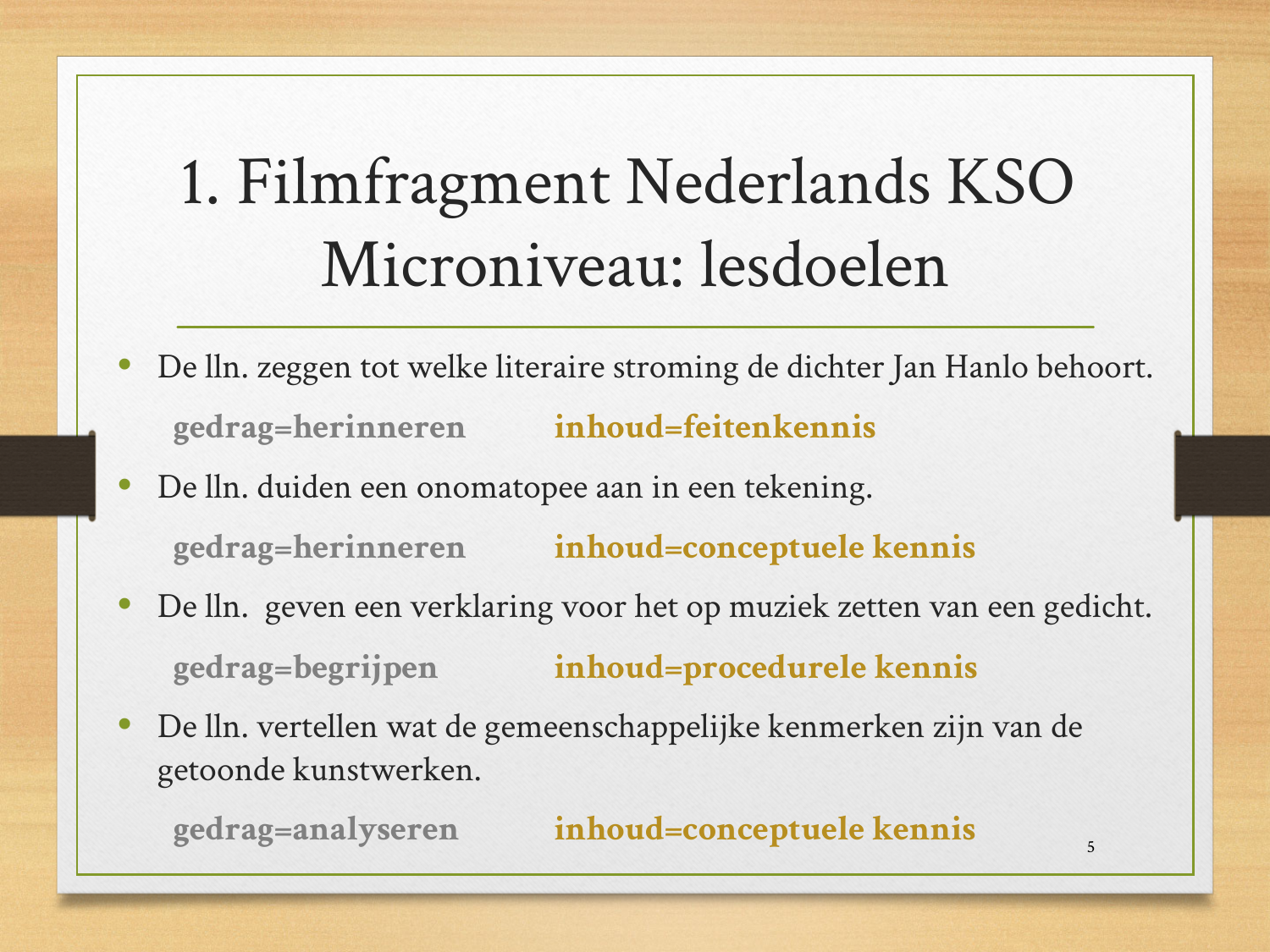

# 1. Filmfragment Nederlands KSO Microniveau: lesdoelen
De lln. zeggen tot welke literaire stroming de dichter Jan Hanlo behoort.
gedrag=herinneren  	inhoud=feitenkennis
De lln. duiden een onomatopee aan in een tekening.
gedrag=herinneren  	inhoud=conceptuele kennis
De lln.  geven een verklaring voor het op muziek zetten van een gedicht.
gedrag=begrijpen  	inhoud=procedurele kennis
De lln. vertellen wat de gemeenschappelijke kenmerken zijn van de getoonde kunstwerken.
gedrag=analyseren	inhoud=conceptuele kennis

5